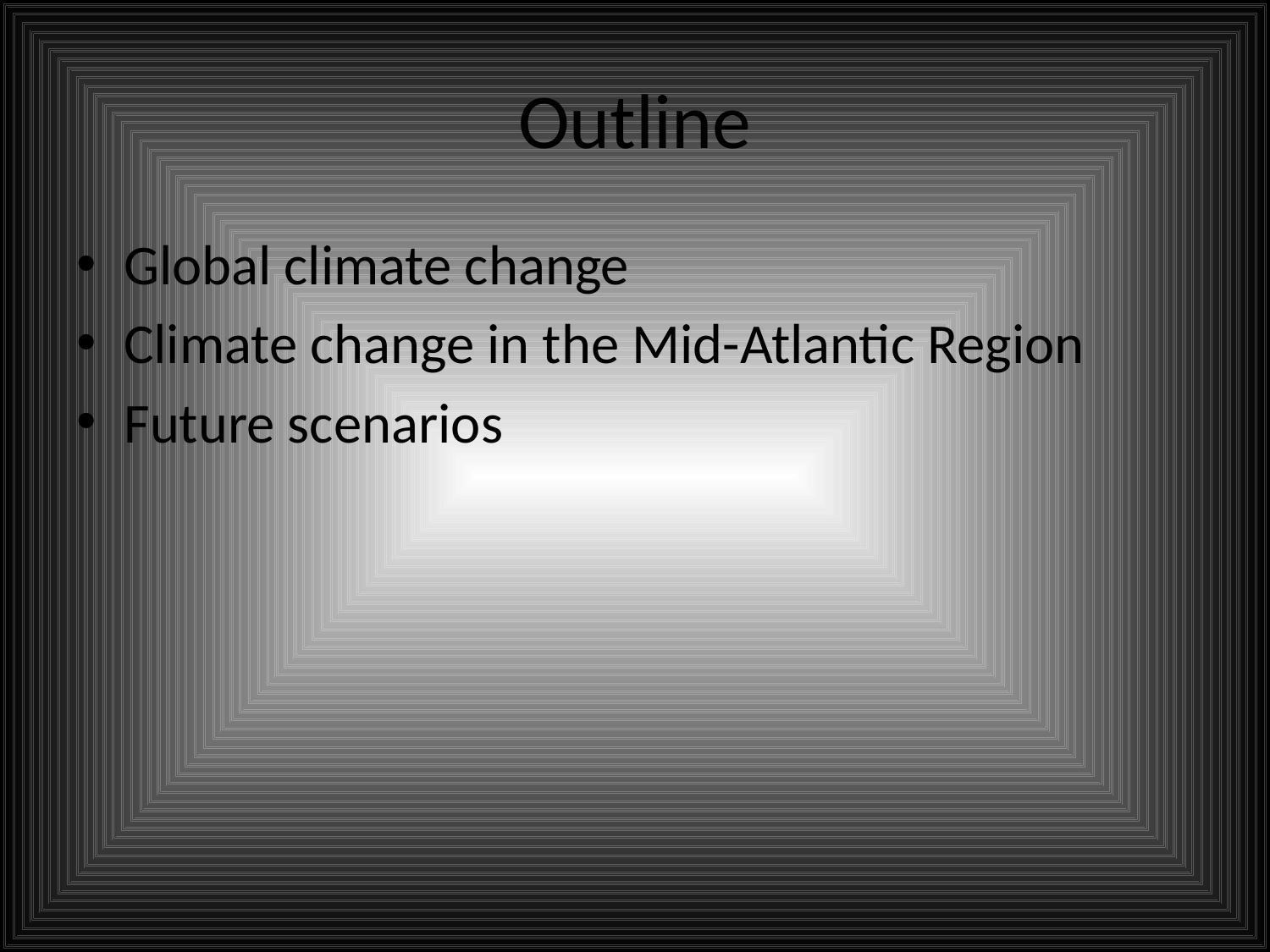

# Outline
Global climate change
Climate change in the Mid-Atlantic Region
Future scenarios